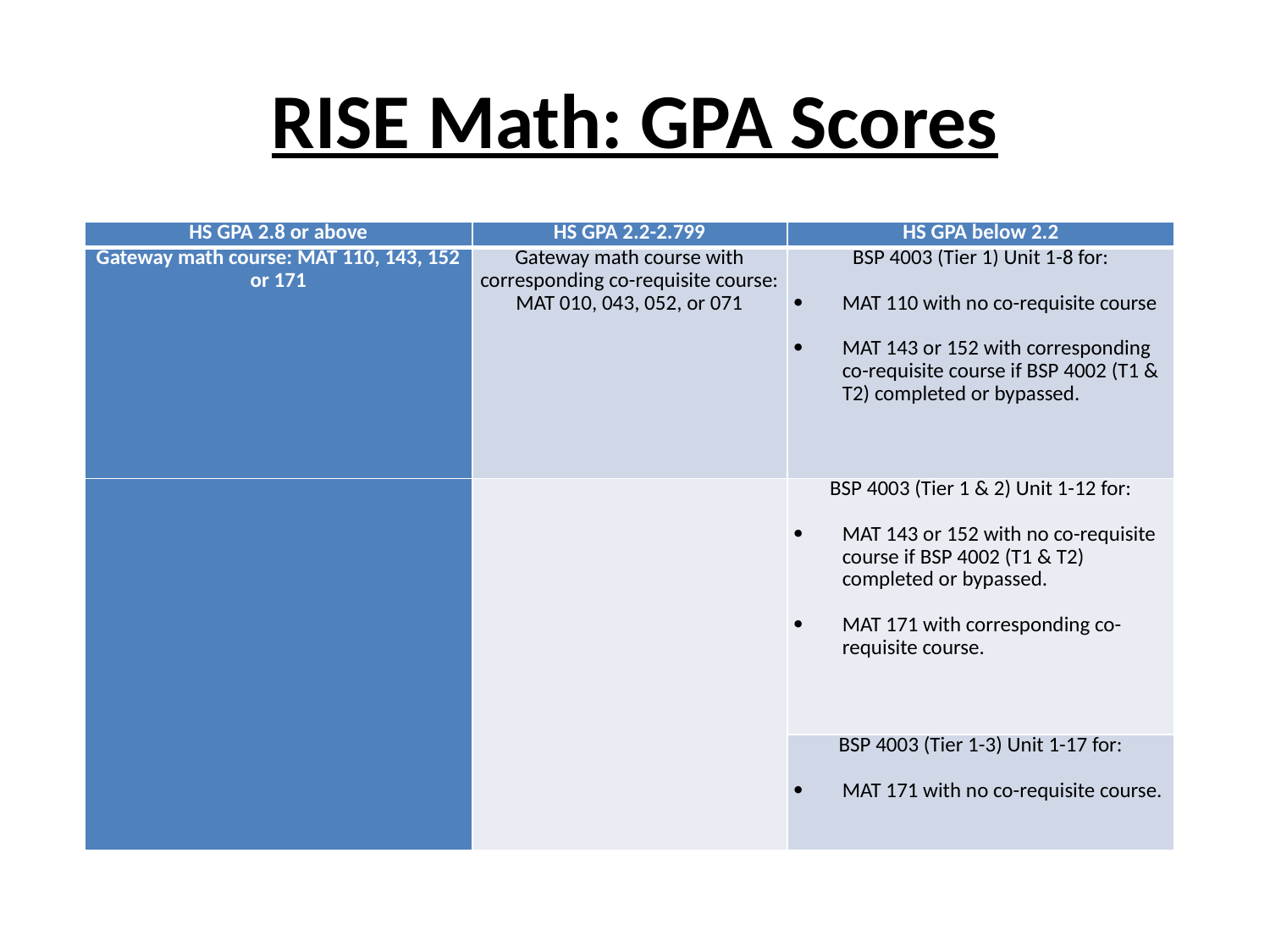

# RISE Math: GPA Scores
| HS GPA 2.8 or above | HS GPA 2.2-2.799 | HS GPA below 2.2 |
| --- | --- | --- |
| Gateway math course: MAT 110, 143, 152 or 171 | Gateway math course with corresponding co-requisite course: MAT 010, 043, 052, or 071 | BSP 4003 (Tier 1) Unit 1-8 for:   MAT 110 with no co-requisite course   MAT 143 or 152 with corresponding co-requisite course if BSP 4002 (T1 & T2) completed or bypassed. |
|  |  | BSP 4003 (Tier 1 & 2) Unit 1-12 for:   MAT 143 or 152 with no co-requisite course if BSP 4002 (T1 & T2) completed or bypassed.   MAT 171 with corresponding co-requisite course. |
|  |  | BSP 4003 (Tier 1-3) Unit 1-17 for:   MAT 171 with no co-requisite course. |